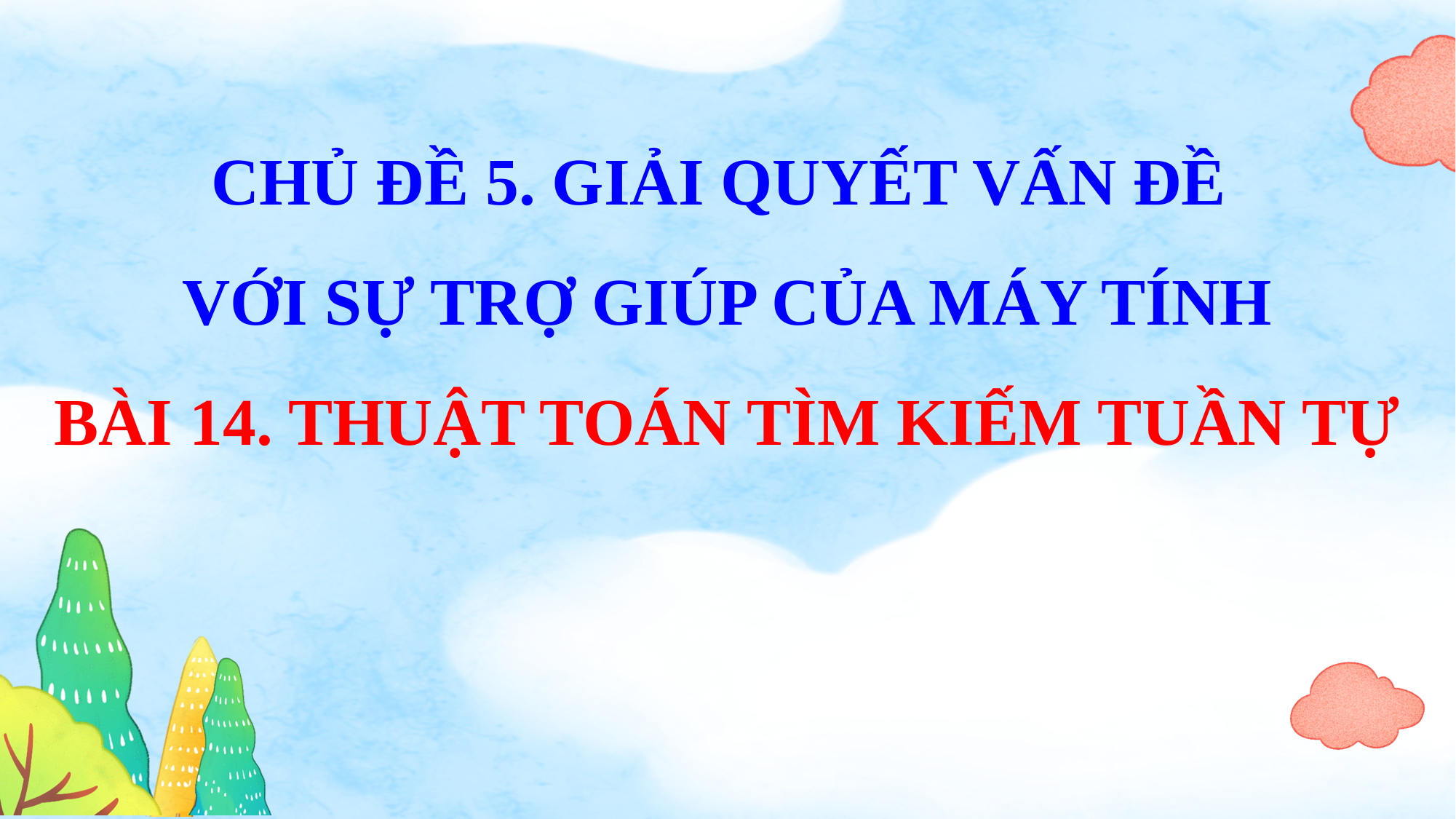

CHỦ ĐỀ 5. GIẢI QUYẾT VẤN ĐỀ
VỚI SỰ TRỢ GIÚP CỦA MÁY TÍNH
BÀI 14. THUẬT TOÁN TÌM KIẾM TUẦN TỰ